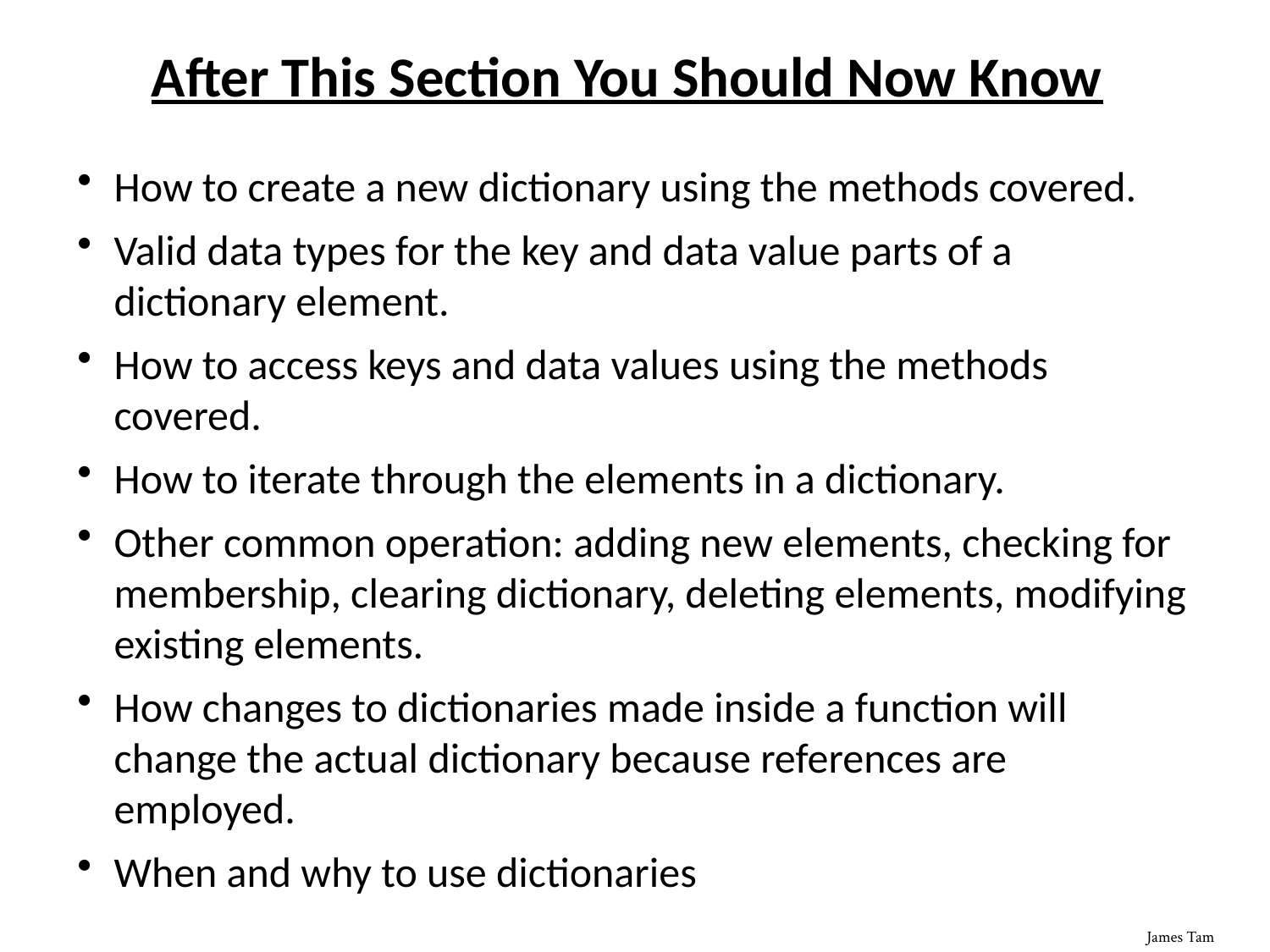

# After This Section You Should Now Know
How to create a new dictionary using the methods covered.
Valid data types for the key and data value parts of a dictionary element.
How to access keys and data values using the methods covered.
How to iterate through the elements in a dictionary.
Other common operation: adding new elements, checking for membership, clearing dictionary, deleting elements, modifying existing elements.
How changes to dictionaries made inside a function will change the actual dictionary because references are employed.
When and why to use dictionaries